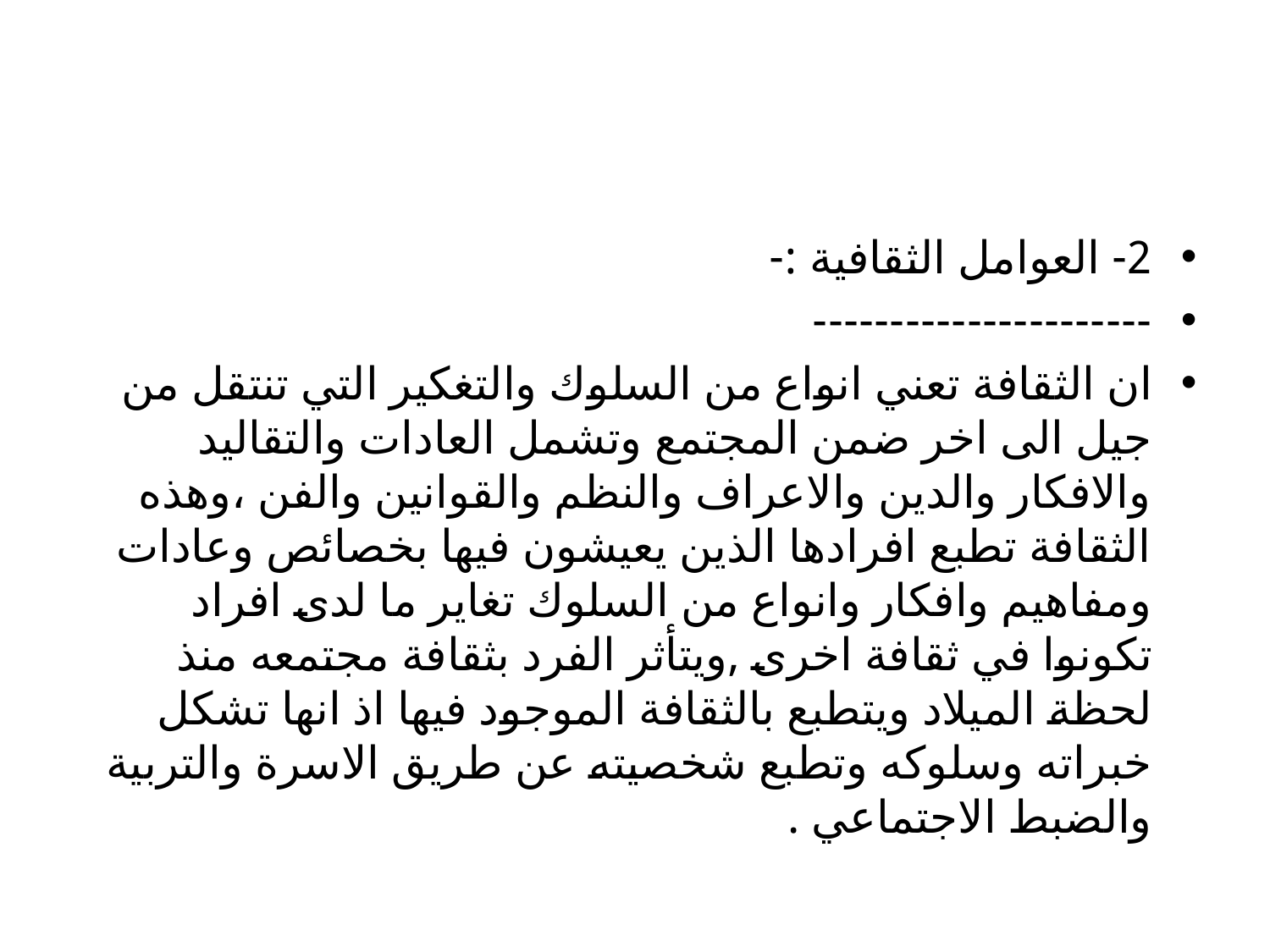

#
2- العوامل الثقافية :-
----------------------
ان الثقافة تعني انواع من السلوك والتغكير التي تنتقل من جيل الى اخر ضمن المجتمع وتشمل العادات والتقاليد والافكار والدين والاعراف والنظم والقوانين والفن ،وهذه الثقافة تطبع افرادها الذين يعيشون فيها بخصائص وعادات ومفاهيم وافكار وانواع من السلوك تغاير ما لدى افراد تكونوا في ثقافة اخرى ,ويتأثر الفرد بثقافة مجتمعه منذ لحظة الميلاد ويتطبع بالثقافة الموجود فيها اذ انها تشكل خبراته وسلوكه وتطبع شخصيته عن طريق الاسرة والتربية والضبط الاجتماعي .